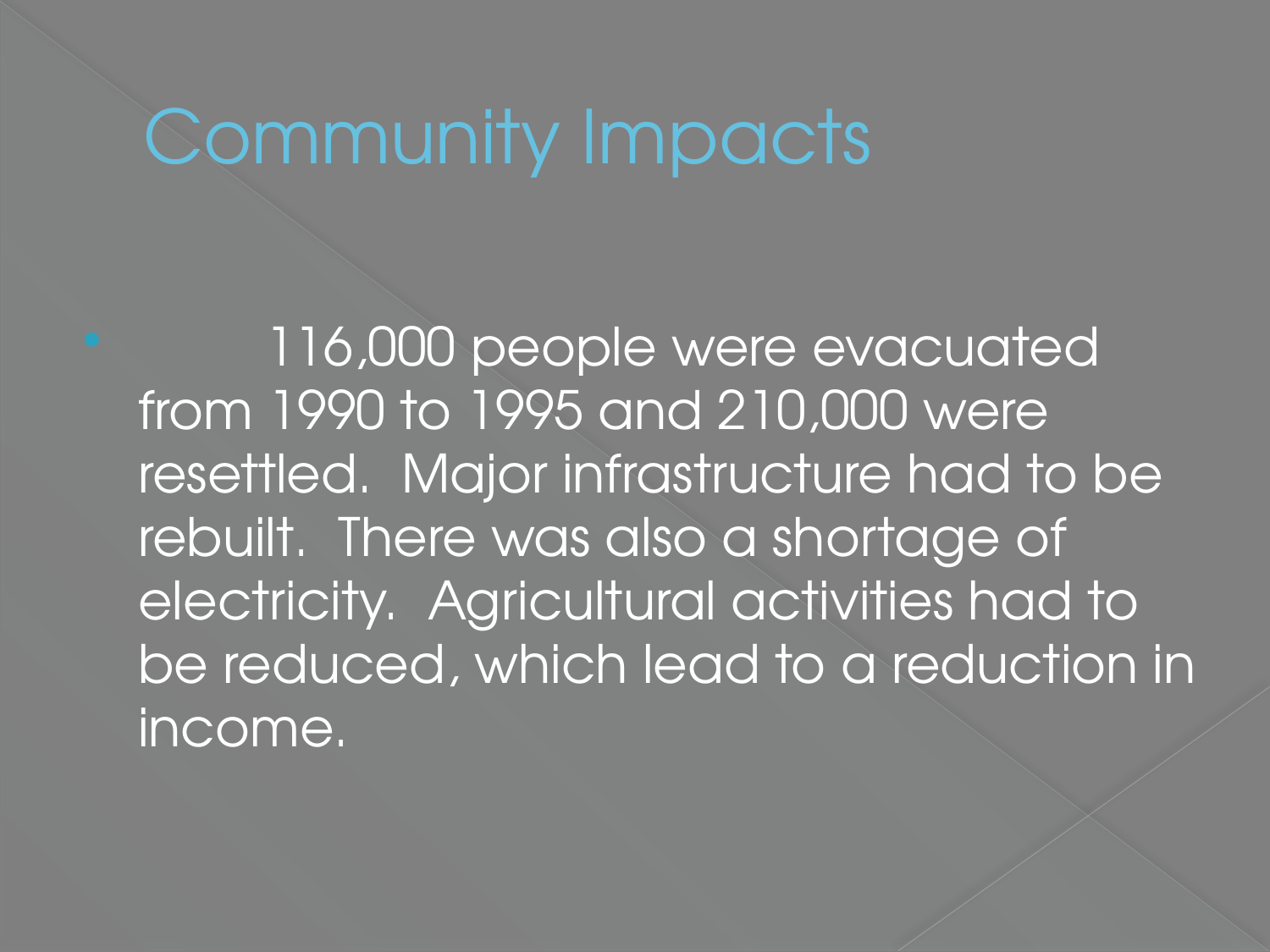

# Community Impacts
	116,000 people were evacuated from 1990 to 1995 and 210,000 were resettled.  Major infrastructure had to be rebuilt.  There was also a shortage of electricity.  Agricultural activities had to be reduced, which lead to a reduction in income.